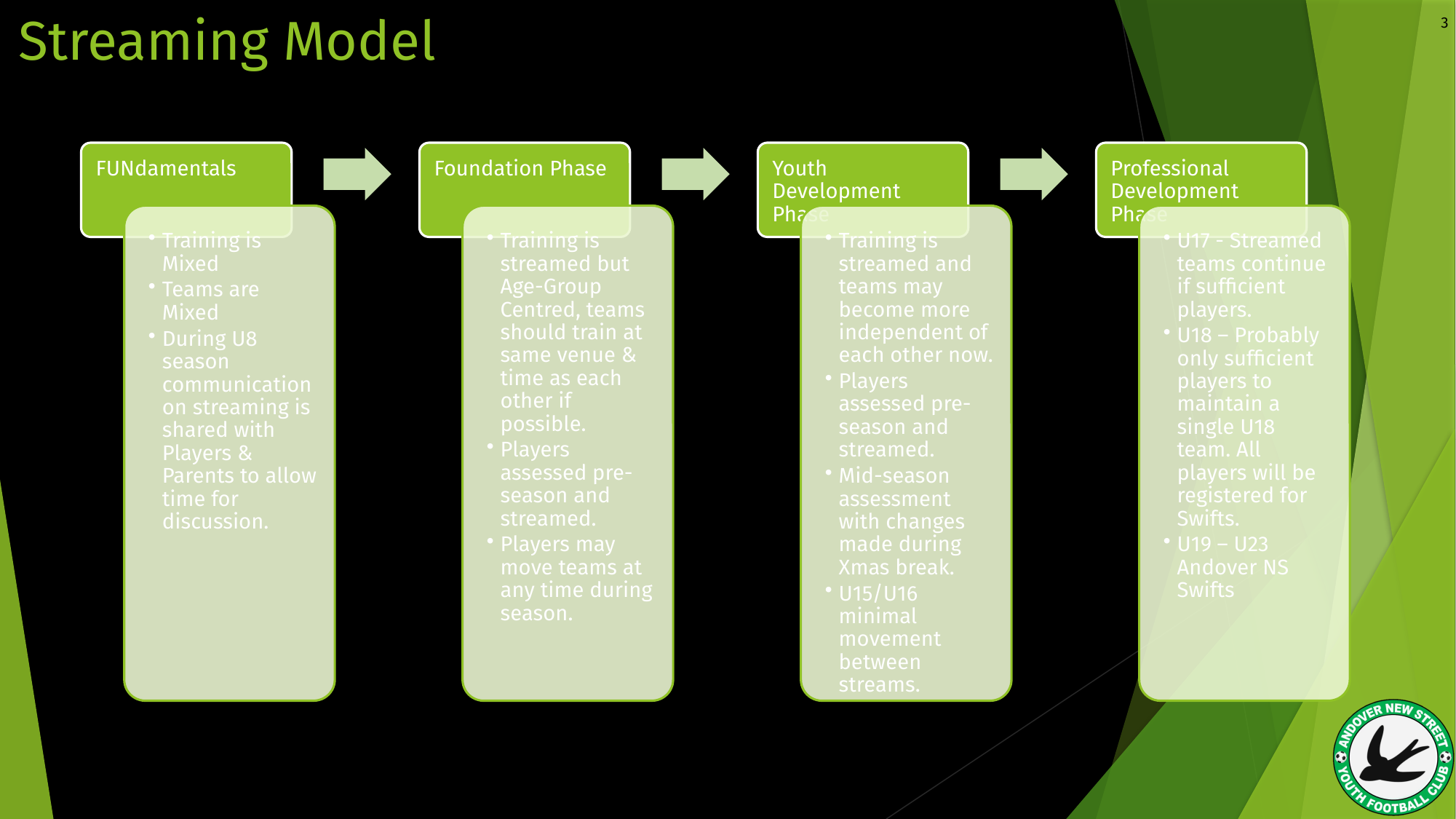

# Streaming Model
3
FUNdamentals
Training is Mixed
Teams are Mixed
During U8 season communication on streaming is shared with Players & Parents to allow time for discussion.

Foundation Phase
Training is streamed but Age-Group Centred, teams should train at same venue & time as each other if possible.
Players assessed pre-season and  streamed.
Players may move teams at any time during season.

Youth Development Phase
Training is streamed and teams may become more independent of each other now.
Players assessed pre-season and streamed.
Mid-season assessment with changes made during Xmas break.
U15/U16 minimal movement between streams.

Professional Development Phase
U17 - Streamed teams continue if sufficient players.
U18 – Probably only sufficient players to maintain a single U18 team. All players will be registered for Swifts.
U19 – U23 Andover NS Swifts